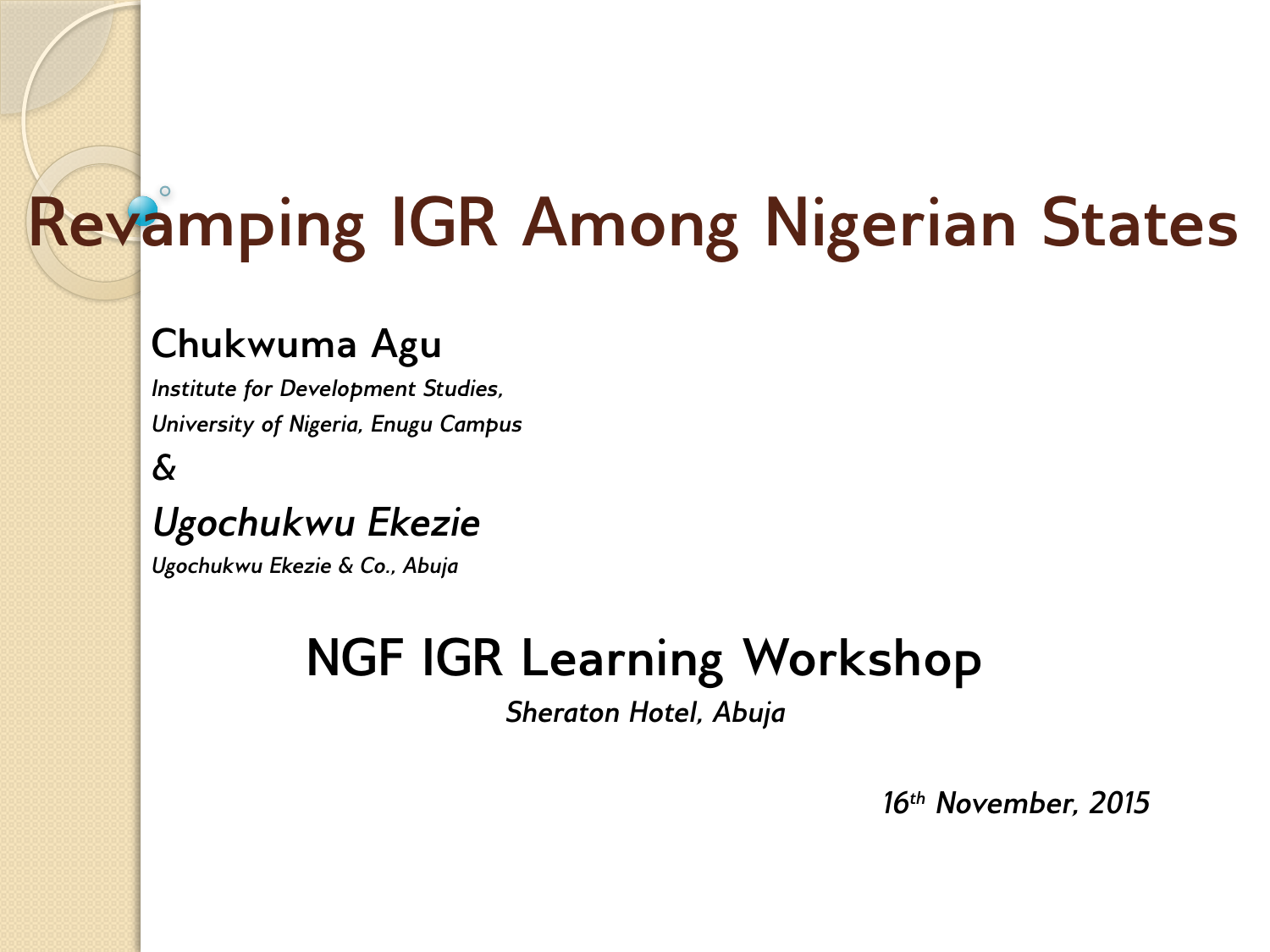

# Revamping IGR Among Nigerian States
Chukwuma Agu
Institute for Development Studies,
University of Nigeria, Enugu Campus
&
Ugochukwu Ekezie
Ugochukwu Ekezie & Co., Abuja
NGF IGR Learning Workshop
Sheraton Hotel, Abuja
16th November, 2015